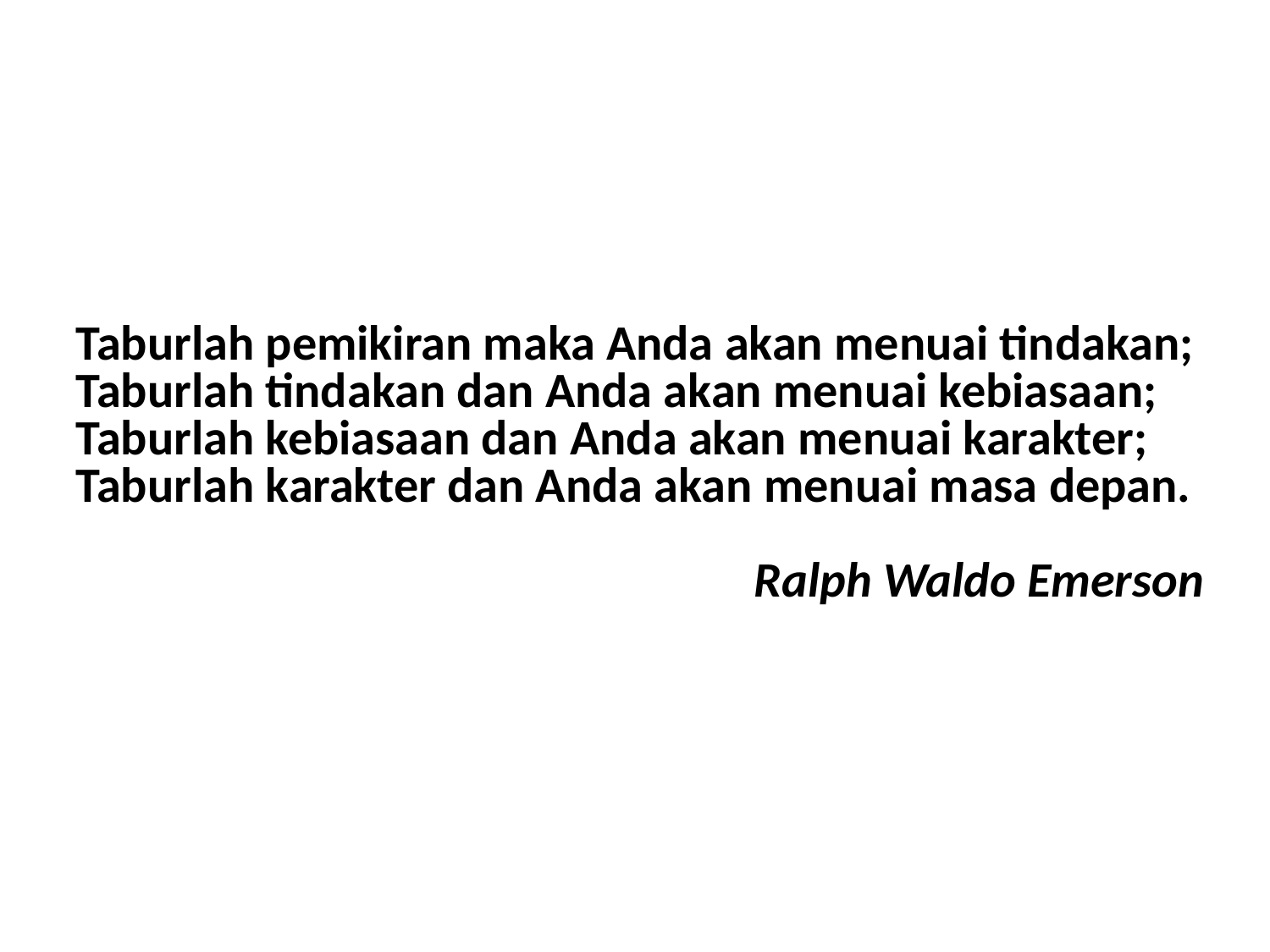

Taburlah pemikiran maka Anda akan menuai tindakan;
Taburlah tindakan dan Anda akan menuai kebiasaan;
Taburlah kebiasaan dan Anda akan menuai karakter;
Taburlah karakter dan Anda akan menuai masa depan.

Ralph Waldo Emerson